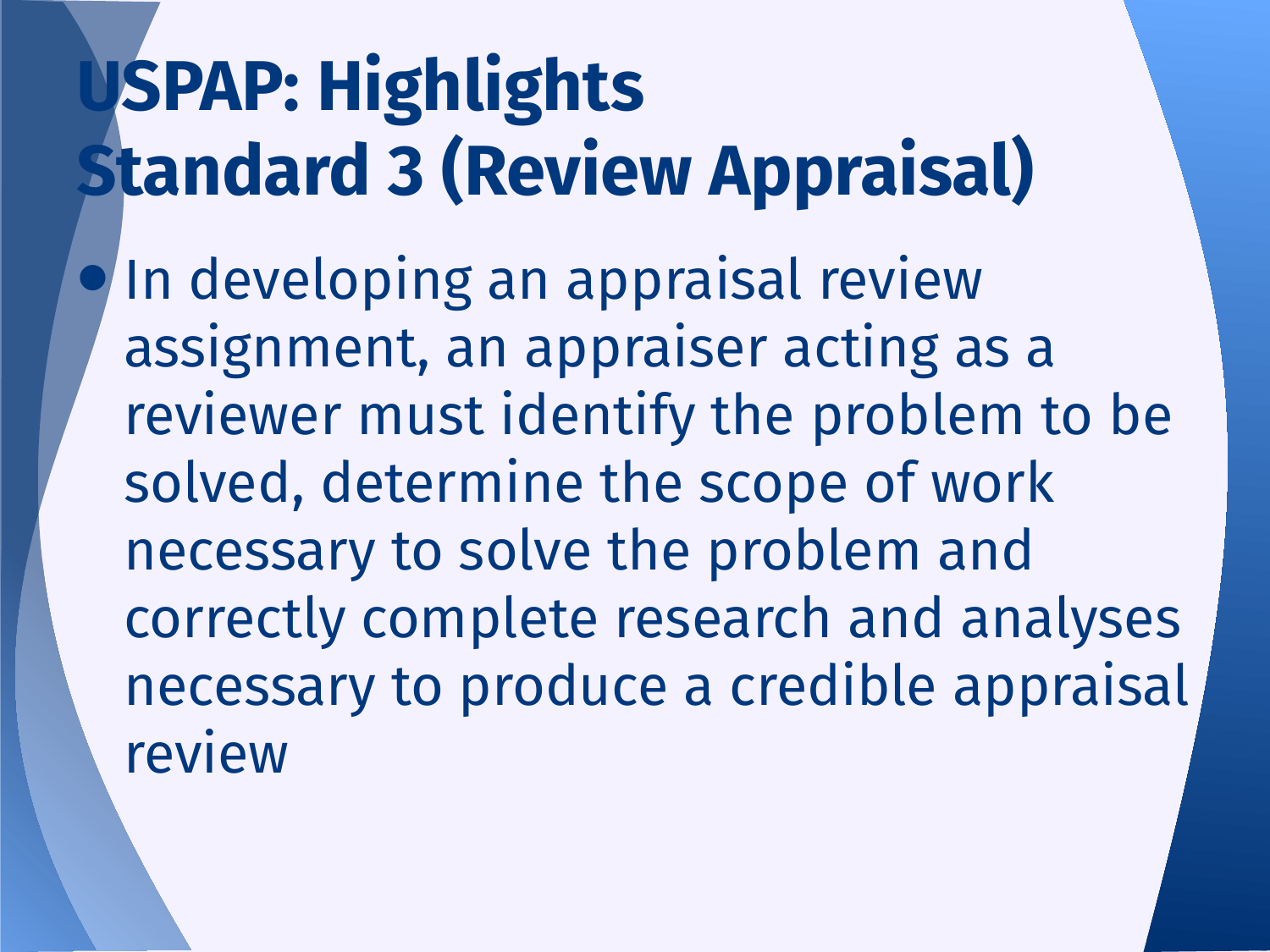

# USPAP: Highlights Standard 3 (Review Appraisal)
In developing an appraisal review assignment, an appraiser acting as a reviewer must identify the problem to be solved, determine the scope of work necessary to solve the problem and correctly complete research and analyses necessary to produce a credible appraisal review